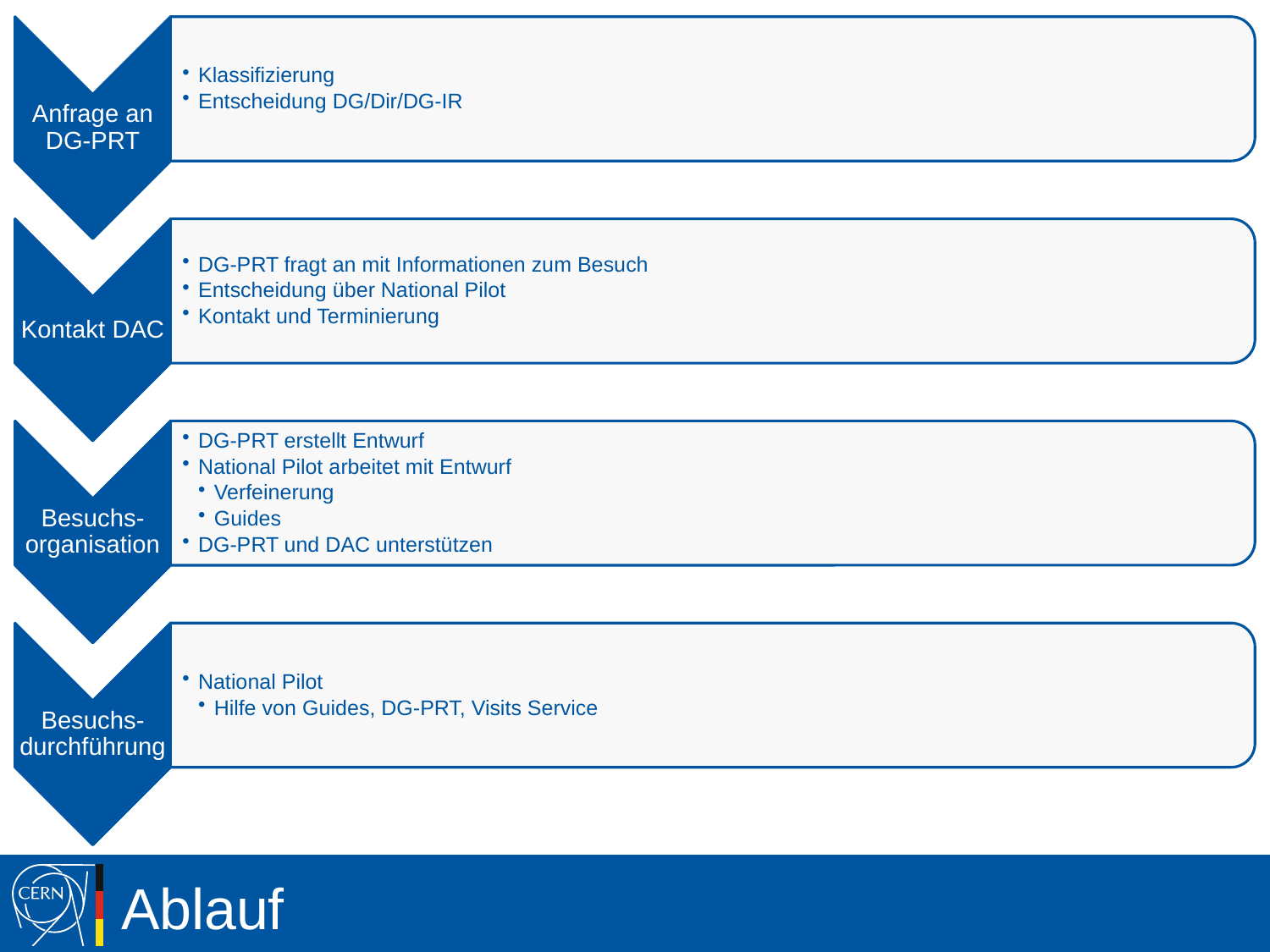

Anfrage an DG-PRT
Klassifizierung
Entscheidung DG/Dir/DG-IR
Kontakt DAC
DG-PRT fragt an mit Informationen zum Besuch
Entscheidung über National Pilot
Kontakt und Terminierung
Besuchs-organisation
DG-PRT erstellt Entwurf
National Pilot arbeitet mit Entwurf
Verfeinerung
Guides
DG-PRT und DAC unterstützen
Besuchs-durchführung
National Pilot
Hilfe von Guides, DG-PRT, Visits Service
# Ablauf